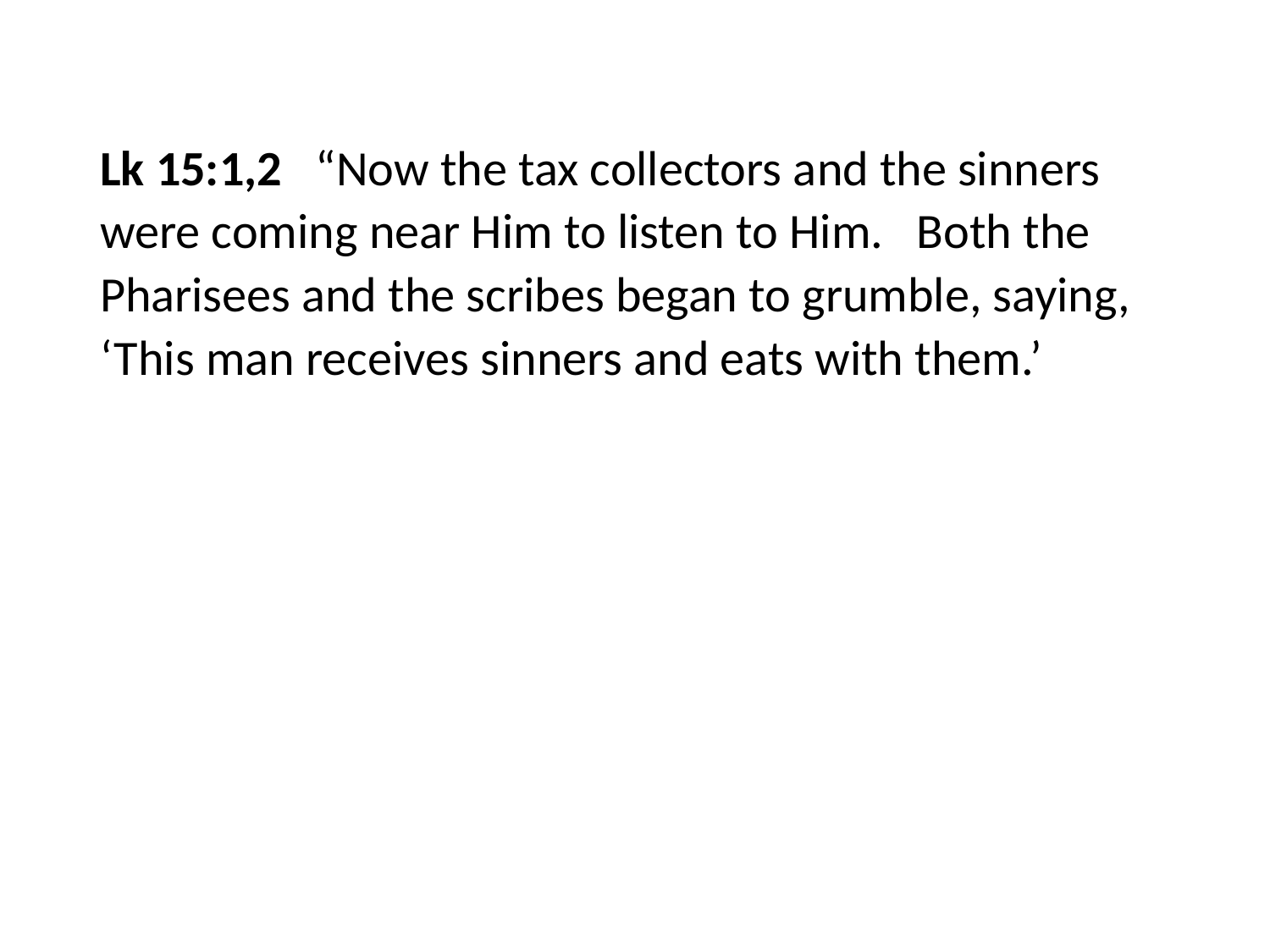

#

Lk 15:1,2   “Now the tax collectors and the sinners were coming near Him to listen to Him.   Both the Pharisees and the scribes began to grumble, saying, ‘This man receives sinners and eats with them.’